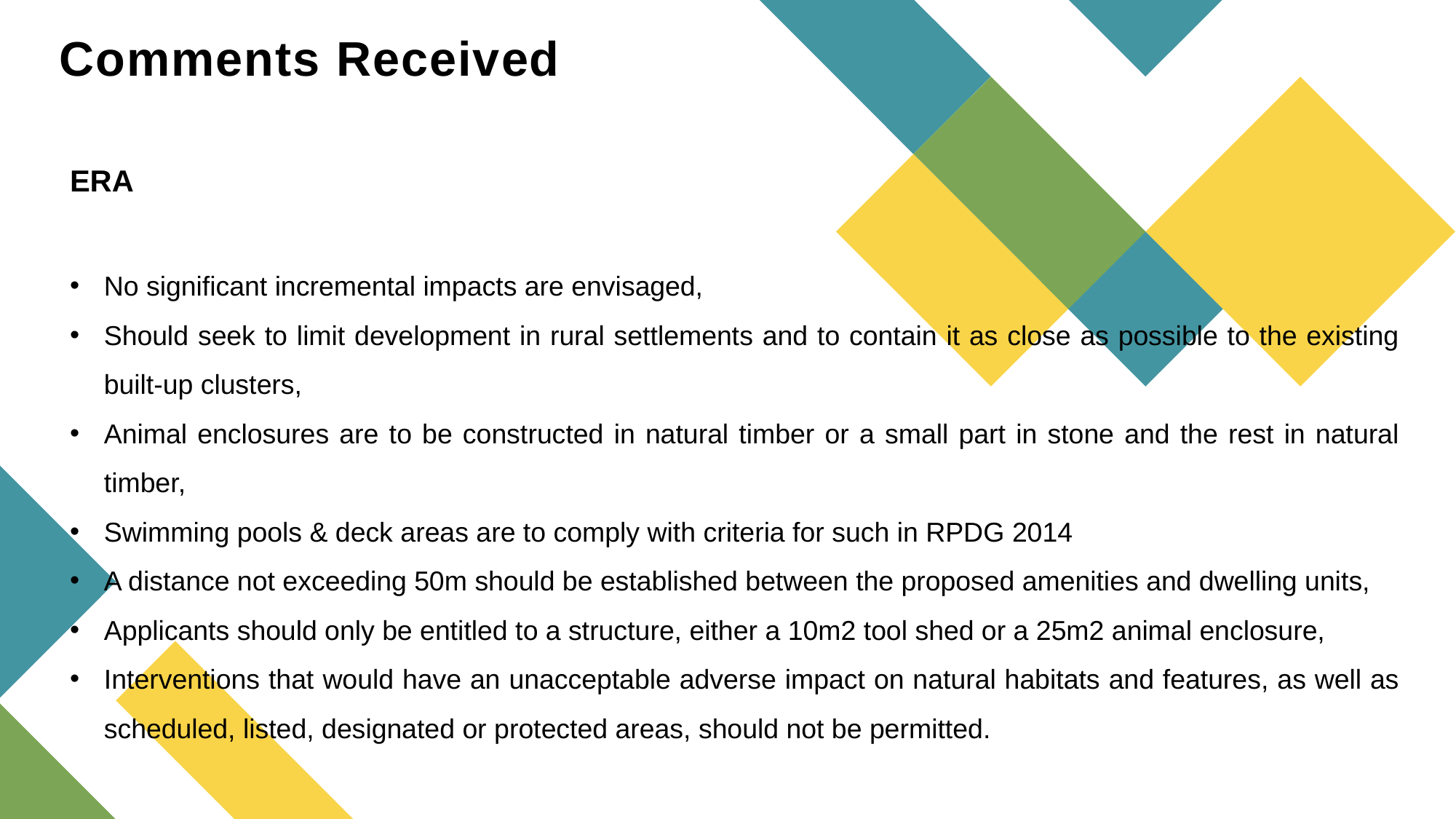

# Comments Received
ERA

No significant incremental impacts are envisaged,
Should seek to limit development in rural settlements and to contain it as close as possible to the existing built-up clusters,
Animal enclosures are to be constructed in natural timber or a small part in stone and the rest in natural timber,
Swimming pools & deck areas are to comply with criteria for such in RPDG 2014
A distance not exceeding 50m should be established between the proposed amenities and dwelling units,
Applicants should only be entitled to a structure, either a 10m2 tool shed or a 25m2 animal enclosure,
Interventions that would have an unacceptable adverse impact on natural habitats and features, as well as scheduled, listed, designated or protected areas, should not be permitted.